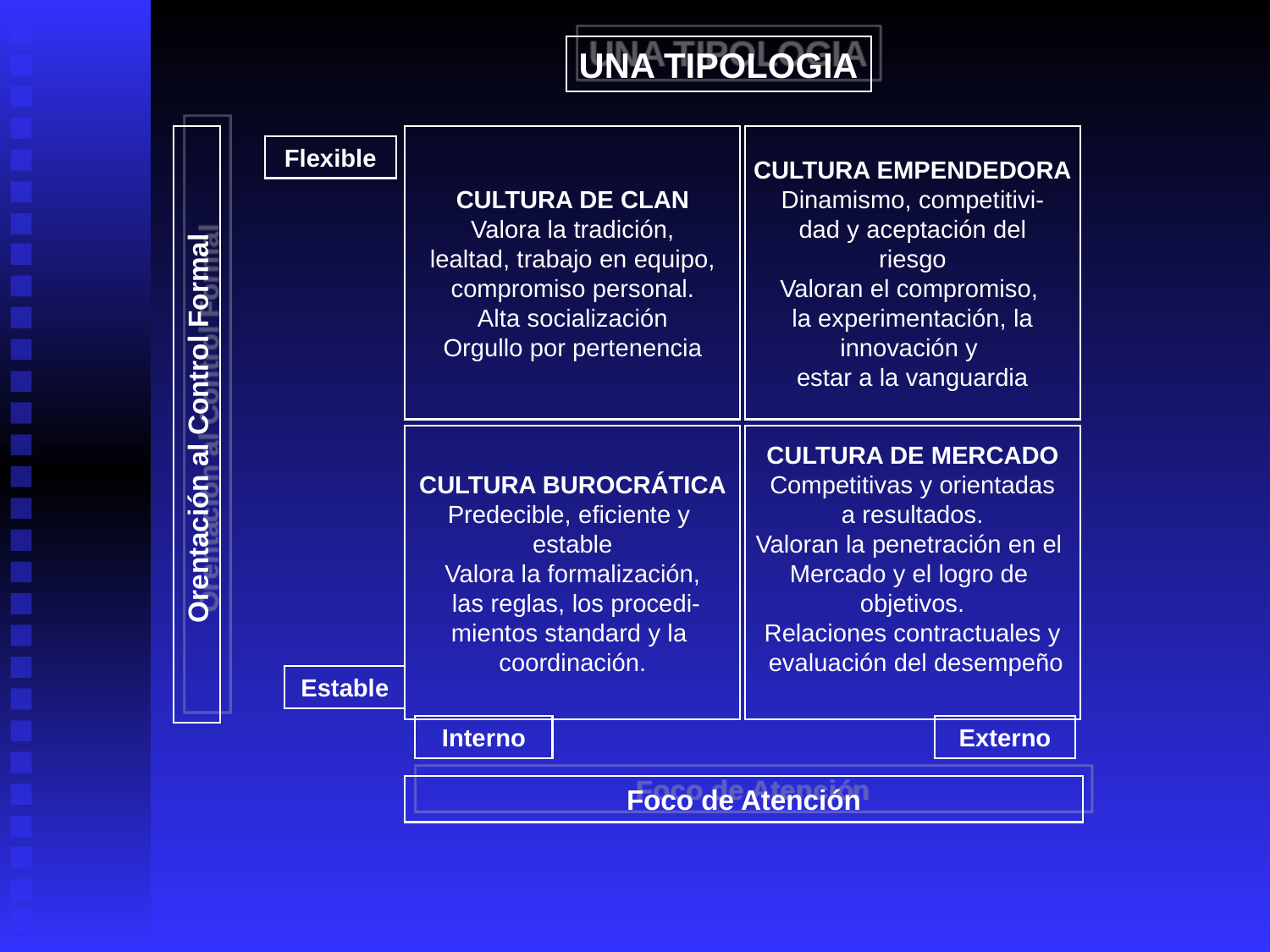

UNA TIPOLOGIA
CULTURA DE CLAN
Valora la tradición,
lealtad, trabajo en equipo,
compromiso personal.
Alta socialización
Orgullo por pertenencia
CULTURA EMPENDEDORA
Dinamismo, competitivi-
dad y aceptación del
riesgo
Valoran el compromiso,
la experimentación, la
innovación y
estar a la vanguardia
Flexible
Orentación al Control Formal
CULTURA BUROCRÁTICA
Predecible, eficiente y
estable
Valora la formalización,
 las reglas, los procedi-
mientos standard y la
coordinación.
CULTURA DE MERCADO
Competitivas y orientadas
a resultados.
Valoran la penetración en el
Mercado y el logro de
objetivos.
Relaciones contractuales y
 evaluación del desempeño

Estable
Interno
Externo
Foco de Atención